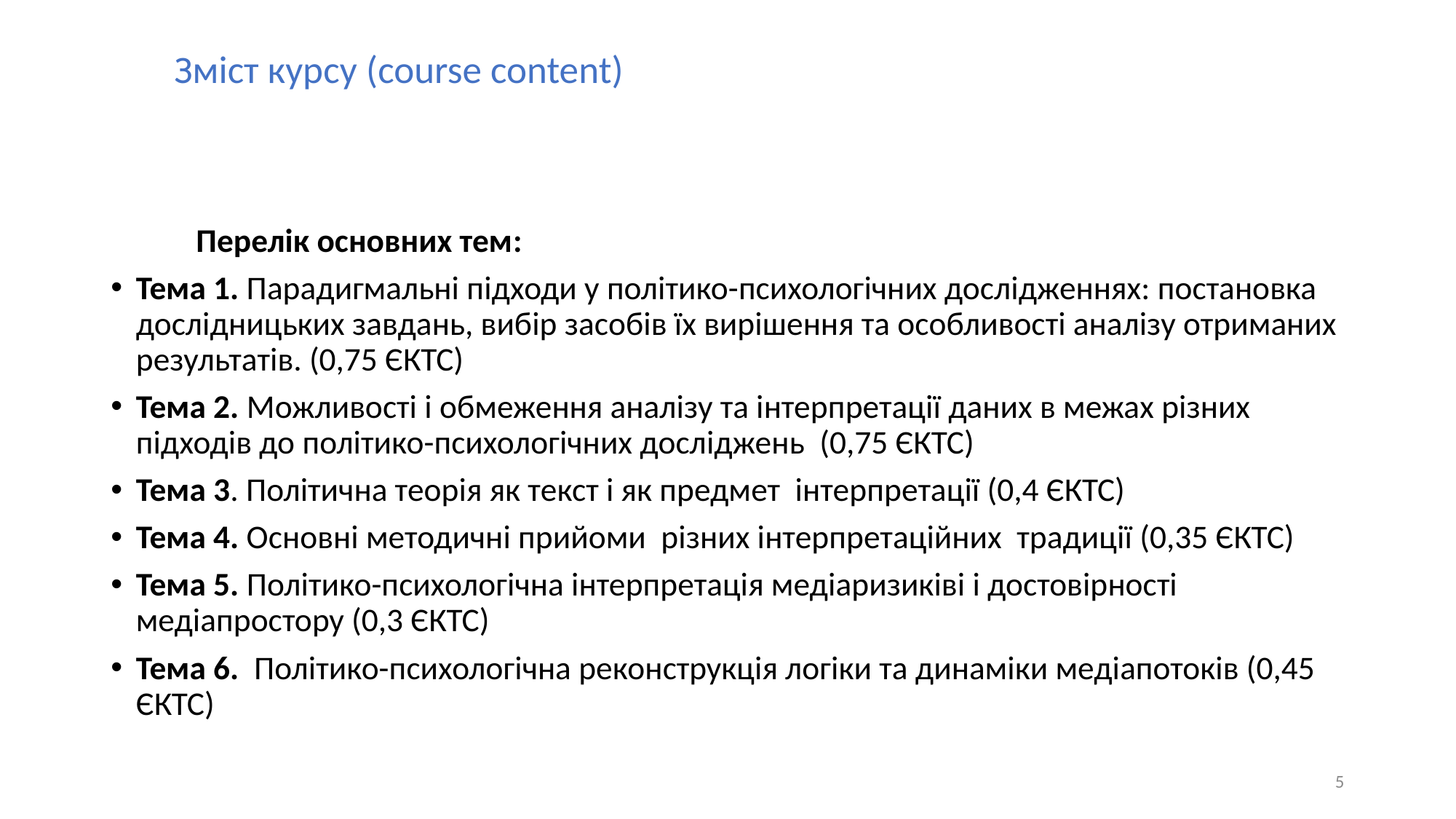

# Зміст курсу (course content)
		Перелік основних тем:
Тема 1. Парадигмальні підходи у політико-психологічних дослідженнях: постановка дослідницьких завдань, вибір засобів їх вирішення та особливості аналізу отриманих результатів. (0,75 ЄКТС)
Тема 2. Можливості і обмеження аналізу та інтерпретації даних в межах різних підходів до політико-психологічних досліджень  (0,75 ЄКТС)
Тема 3. Політична теорія як текст і як предмет  інтерпретації (0,4 ЄКТС)
Тема 4. Основні методичні прийоми  різних інтерпретаційних  традиції (0,35 ЄКТС)
Тема 5. Політико-психологічна інтерпретація медіаризиківі і достовірності медіапростору (0,3 ЄКТС)
Тема 6.  Політико-психологічна реконструкція логіки та динаміки медіапотоків (0,45 ЄКТС)

5